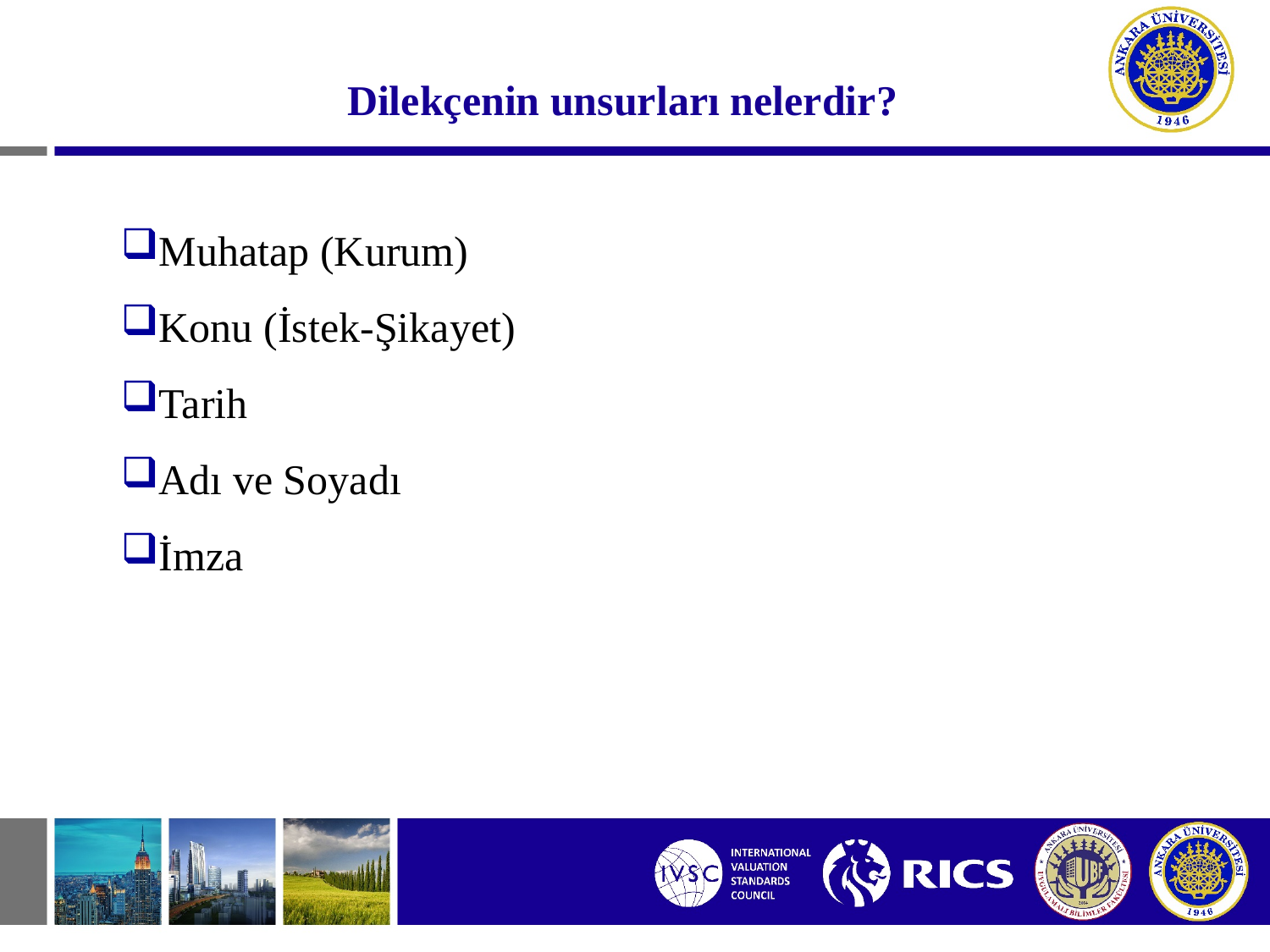

#
Dilekçenin unsurları nelerdir?
Muhatap (Kurum)
Konu (İstek-Şikayet)
Tarih
Adı ve Soyadı
İmza